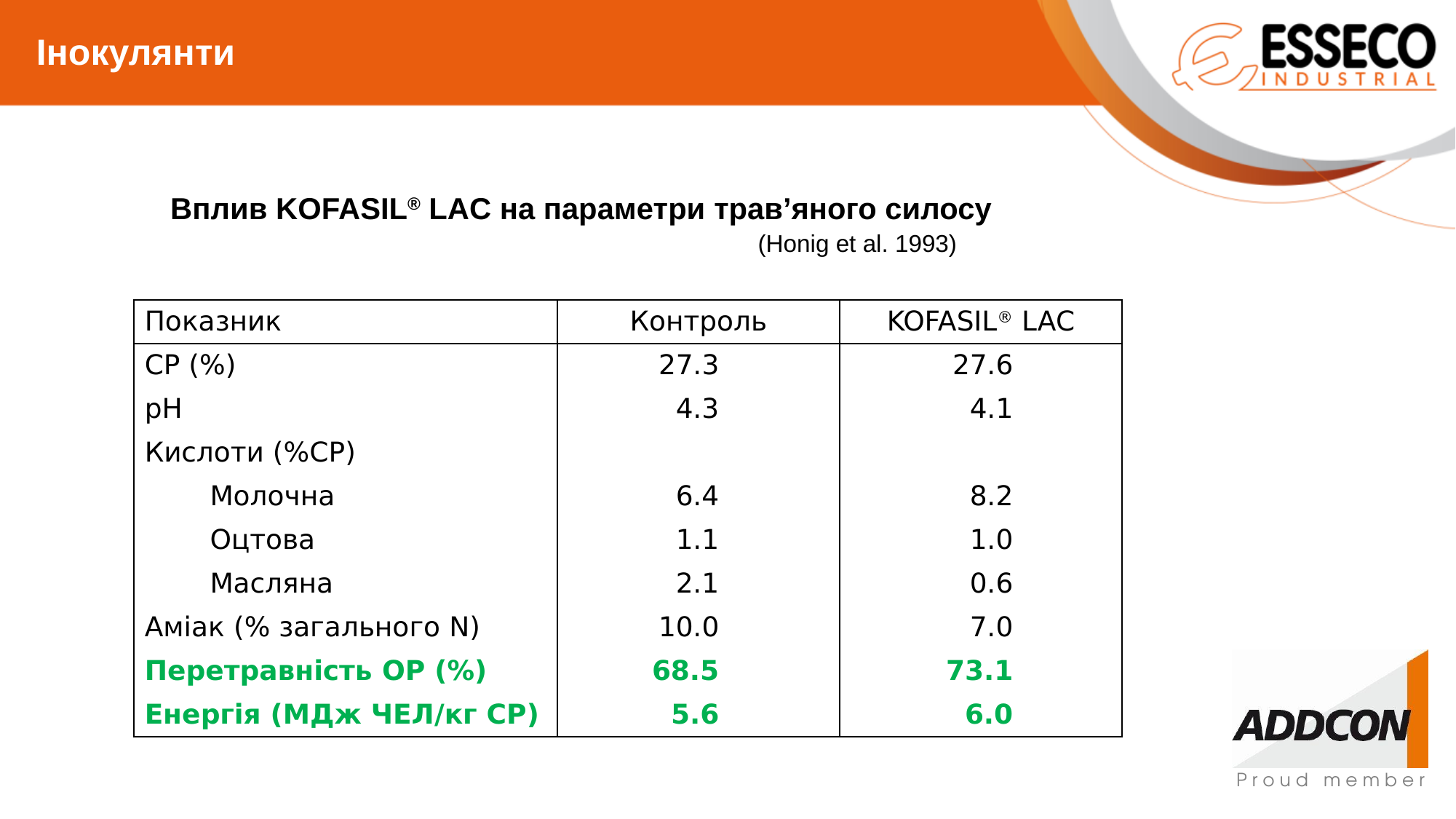

Інокулянти
# Вплив KOFASIL® LAC на параметри трав’яного силосу (Honig et al. 1993)
| Показник |  | Контроль |  | KOFASIL® LAC |  |
| --- | --- | --- | --- | --- | --- |
| СР (%) |  | 27.3 |  | 27.6 |  |
| pH |  | 4.3 |  | 4.1 |  |
| Кислоти (%СР) |  |  |  |  |  |
|  | Молочна | 6.4 |  | 8.2 |  |
|  | Оцтова | 1.1 |  | 1.0 |  |
|  | Масляна | 2.1 |  | 0.6 |  |
| Аміак (% загального N) |  | 10.0 |  | 7.0 |  |
| Перетравність ОР (%) |  | 68.5 |  | 73.1 |  |
| Енергія (МДж ЧЕЛ/кг СР) |  | 5.6 |  | 6.0 |  |